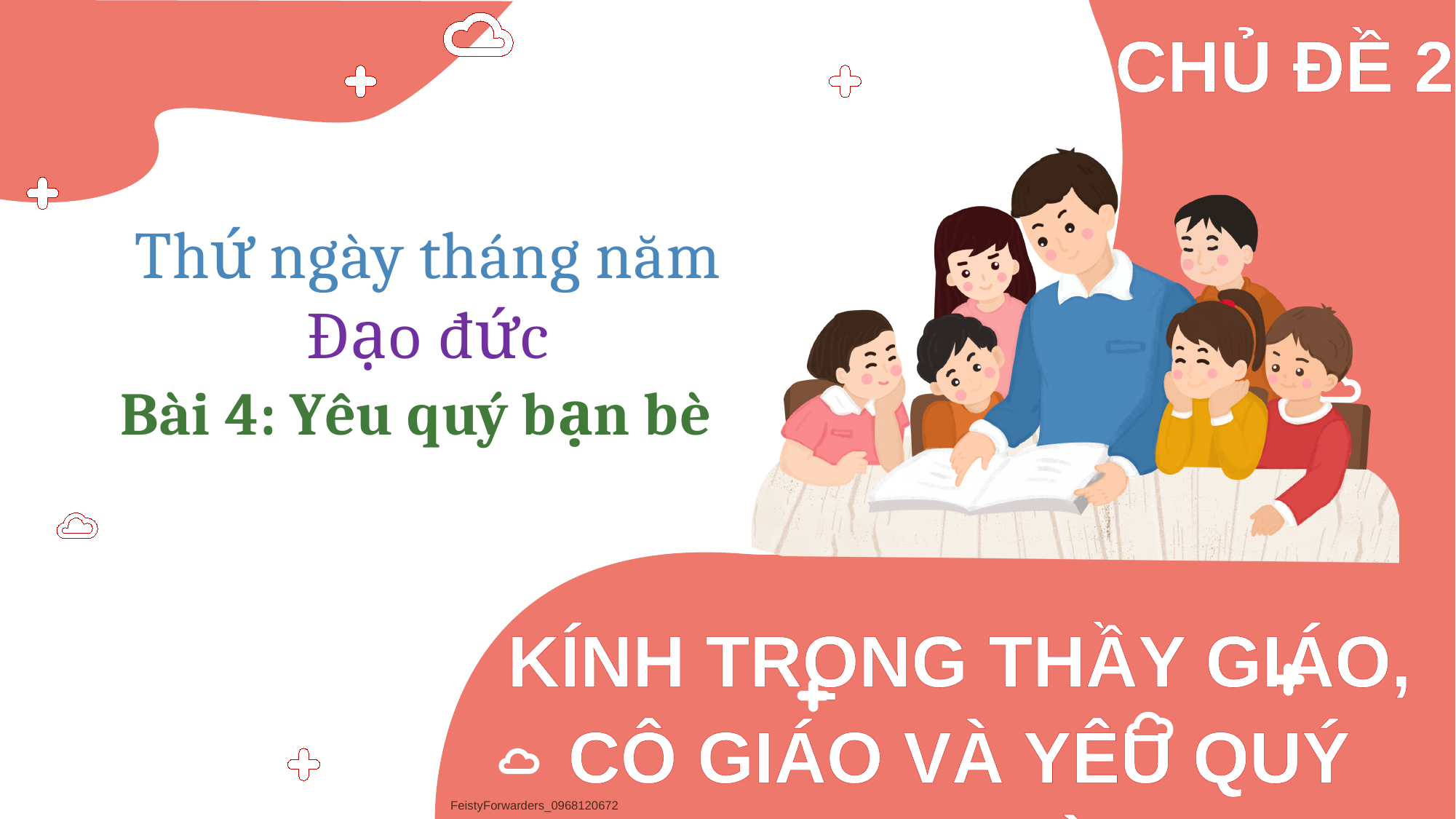

Thứ ngày tháng năm
Đạo đức
Bài 4: Yêu quý bạn bè